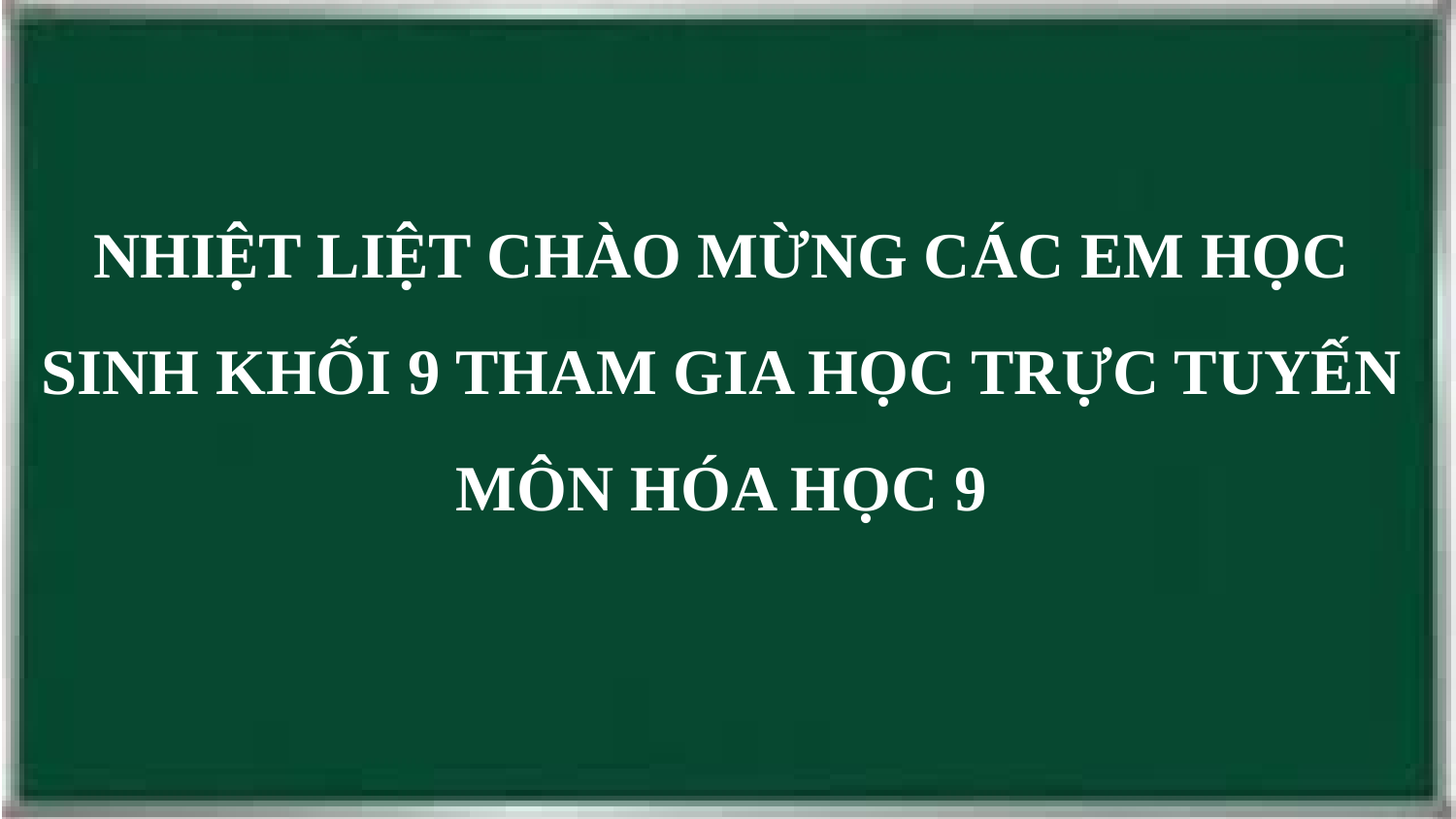

NHIỆT LIỆT CHÀO MỪNG CÁC EM HỌC SINH KHỐI 9 THAM GIA HỌC TRỰC TUYẾN
MÔN HÓA HỌC 9